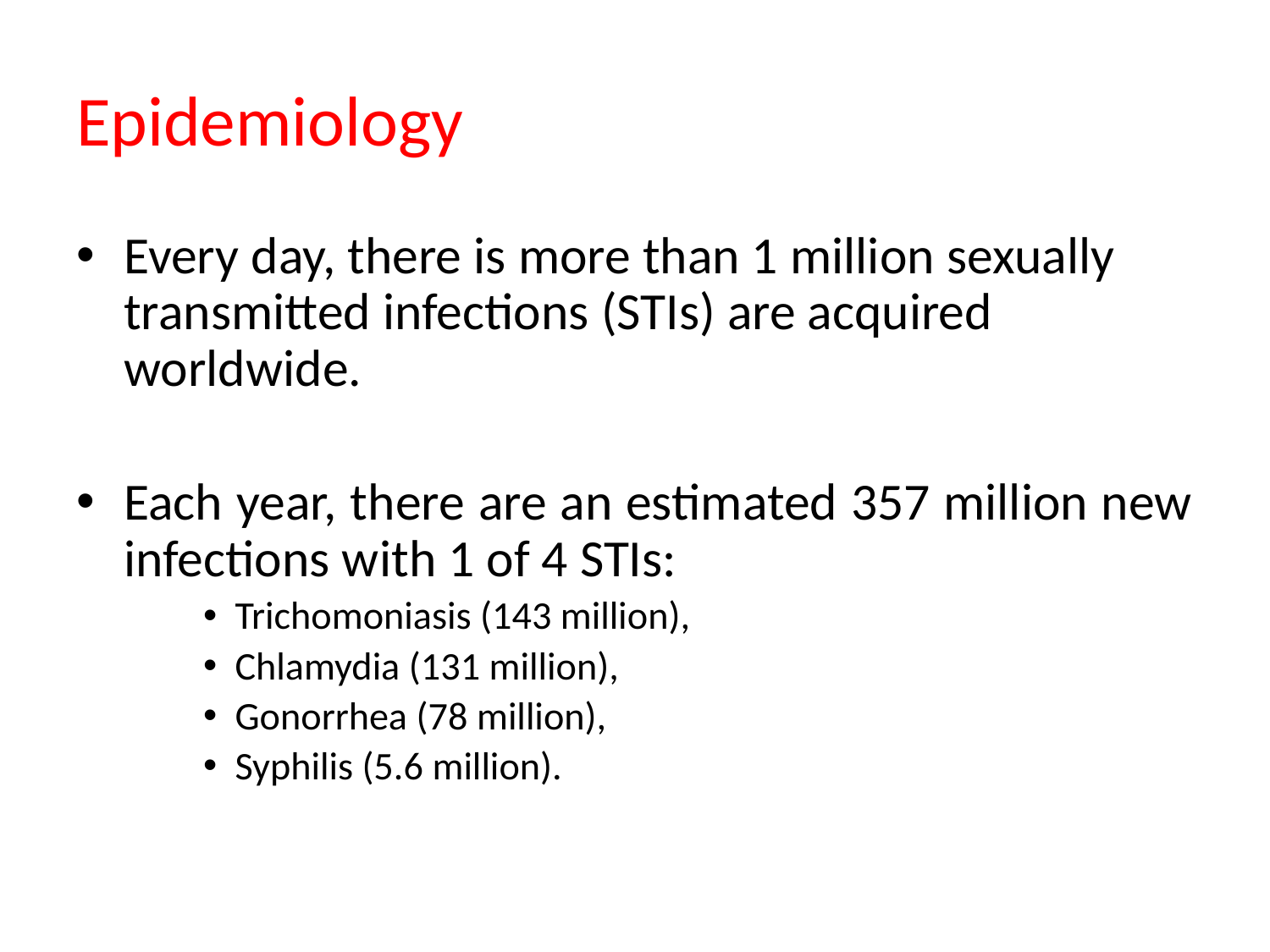

# Epidemiology
Every day, there is more than 1 million sexually transmitted infections (STIs) are acquired worldwide.

Each year, there are an estimated 357 million new infections with 1 of 4 STIs:
Trichomoniasis (143 million),
Chlamydia (131 million),
Gonorrhea (78 million),
Syphilis (5.6 million).